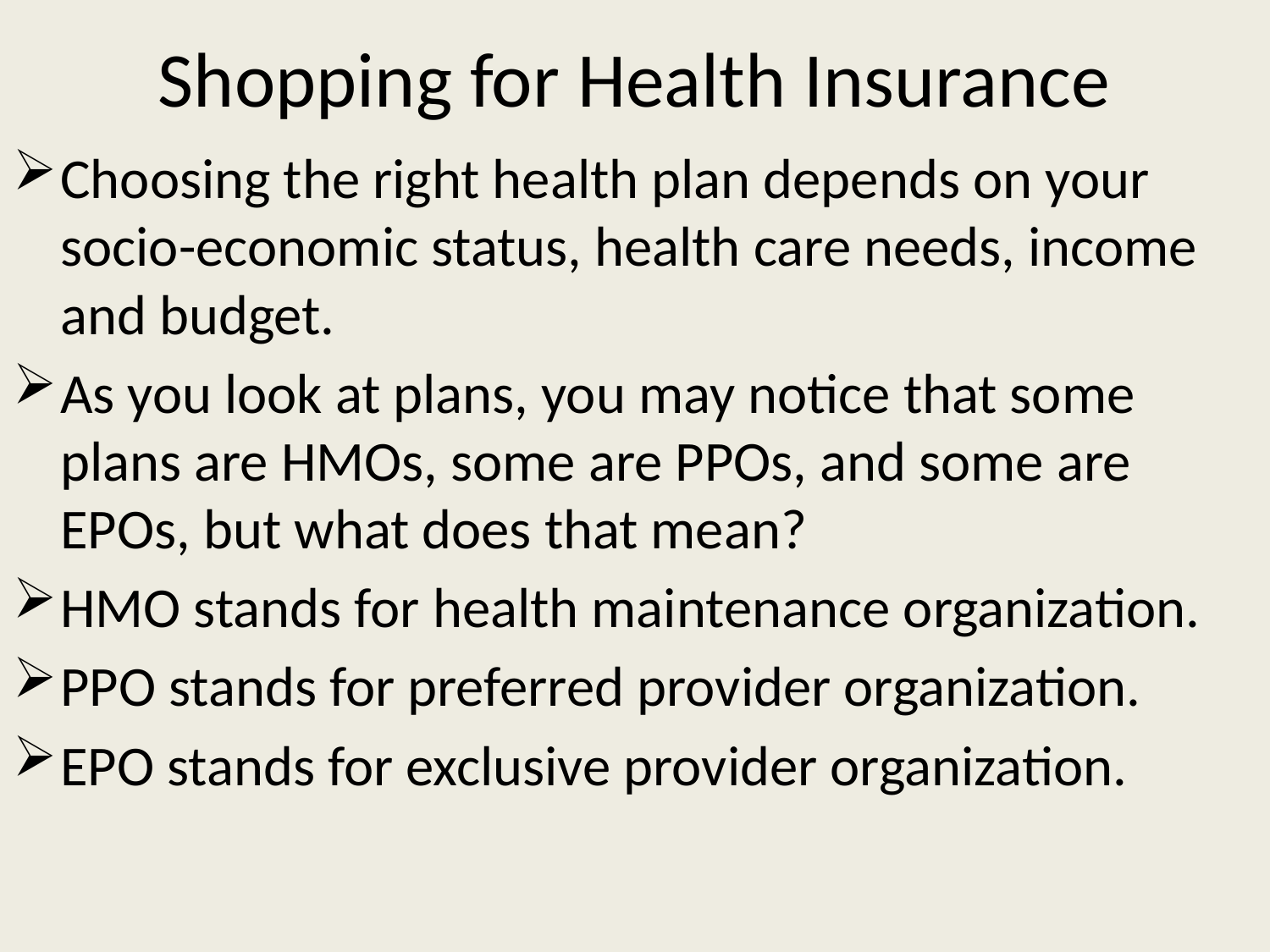

# Shopping for Health Insurance
Choosing the right health plan depends on your socio-economic status, health care needs, income and budget.
As you look at plans, you may notice that some plans are HMOs, some are PPOs, and some are EPOs, but what does that mean?
HMO stands for health maintenance organization.
PPO stands for preferred provider organization.
EPO stands for exclusive provider organization.